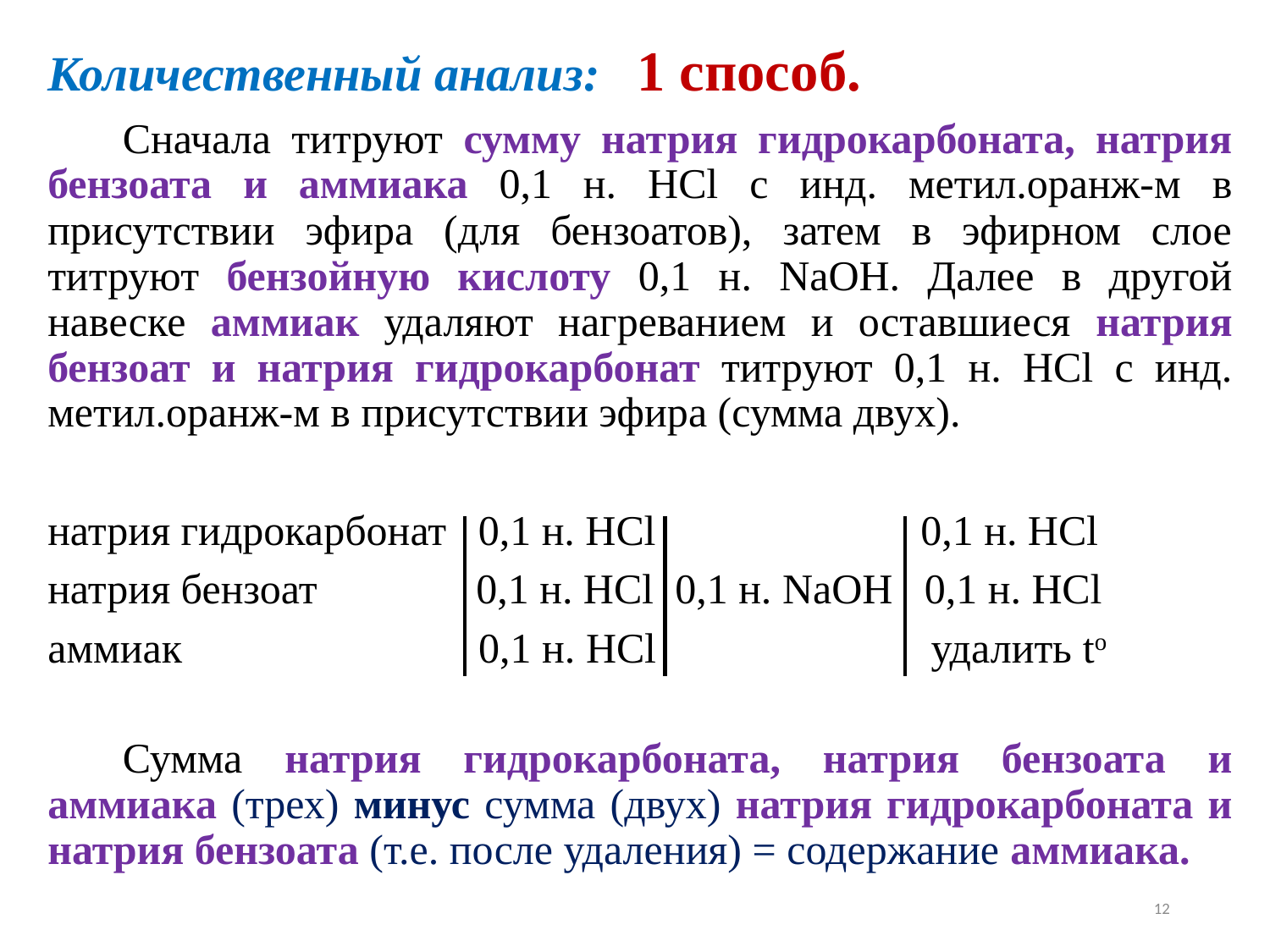

Количественный анализ:   1 способ.
Сначала титруют сумму натрия гидрокарбоната, натрия бензоата и аммиака 0,1 н. HCl с инд. метил.оранж-м в присутствии эфира (для бензоатов), затем в эфирном слое титруют бензойную кислоту 0,1 н. NaOH. Далее в другой навеске аммиак удаляют нагреванием и оставшиеся натрия бензоат и натрия гидрокарбонат титруют 0,1 н. HCl с инд. метил.оранж-м в присутствии эфира (сумма двух).

натрия гидрокарбонат   0,1 н. HCl                         0,1 н. HCl
натрия бензоат               0,1 н. HCl  0,1 н. NaOH   0,1 н. HCl
аммиак                            0,1 н. HCl                          удалить tо

Сумма натрия гидрокарбоната, натрия бензоата и аммиака (трех) минус сумма (двух) натрия гидрокарбоната и натрия бензоата (т.е. после удаления) = содержание аммиака.
12